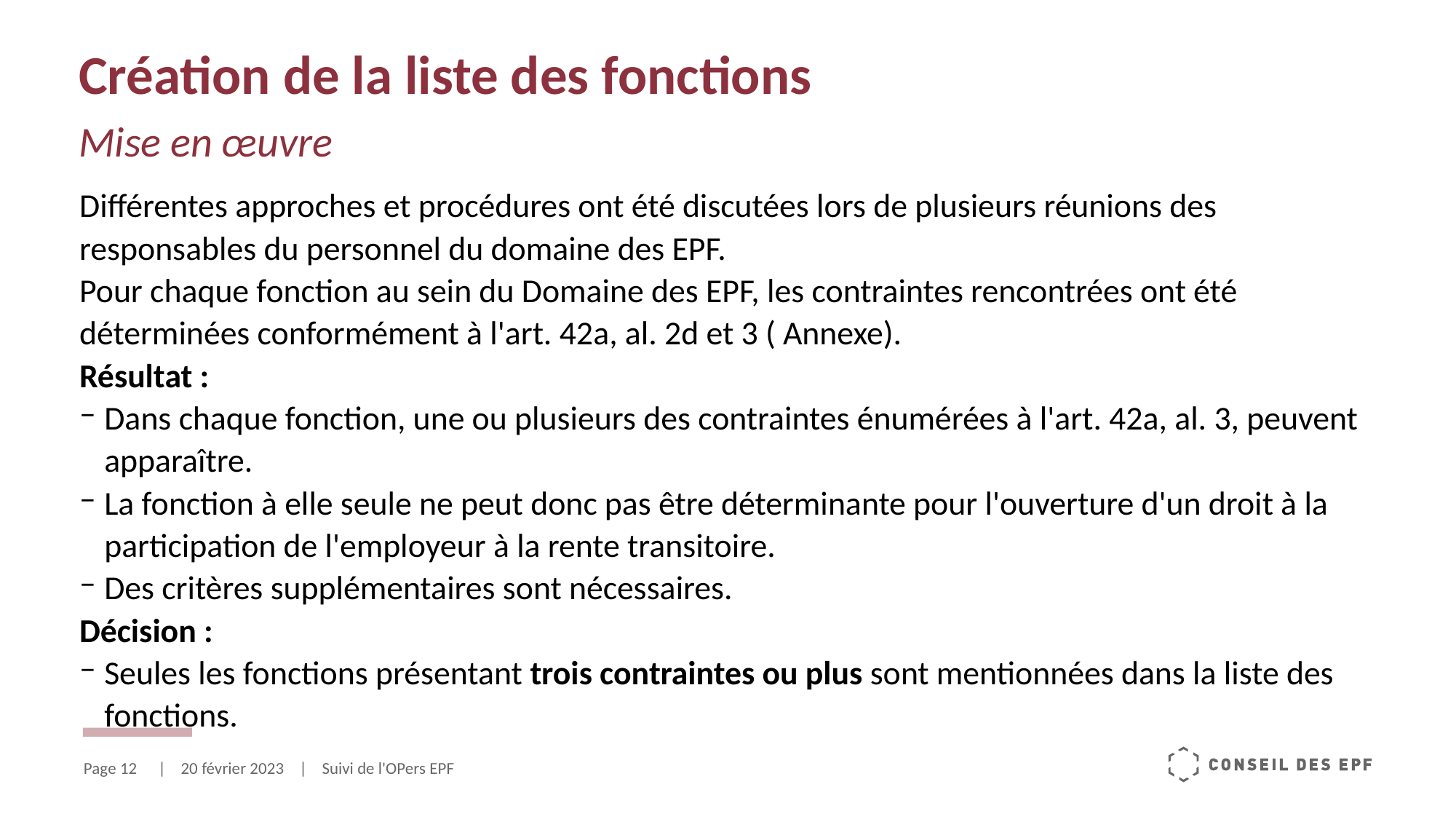

# Création de la liste des fonctions Mise en œuvre
Différentes approches et procédures ont été discutées lors de plusieurs réunions des responsables du personnel du domaine des EPF.
Pour chaque fonction au sein du Domaine des EPF, les contraintes rencontrées ont été déterminées conformément à l'art. 42a, al. 2d et 3 ( Annexe).
Résultat :
Dans chaque fonction, une ou plusieurs des contraintes énumérées à l'art. 42a, al. 3, peuvent apparaître.
La fonction à elle seule ne peut donc pas être déterminante pour l'ouverture d'un droit à la participation de l'employeur à la rente transitoire.
Des critères supplémentaires sont nécessaires.
Décision :
Seules les fonctions présentant trois contraintes ou plus sont mentionnées dans la liste des fonctions.

Page 12
|    20 février 2023    |    Suivi de l'OPers EPF